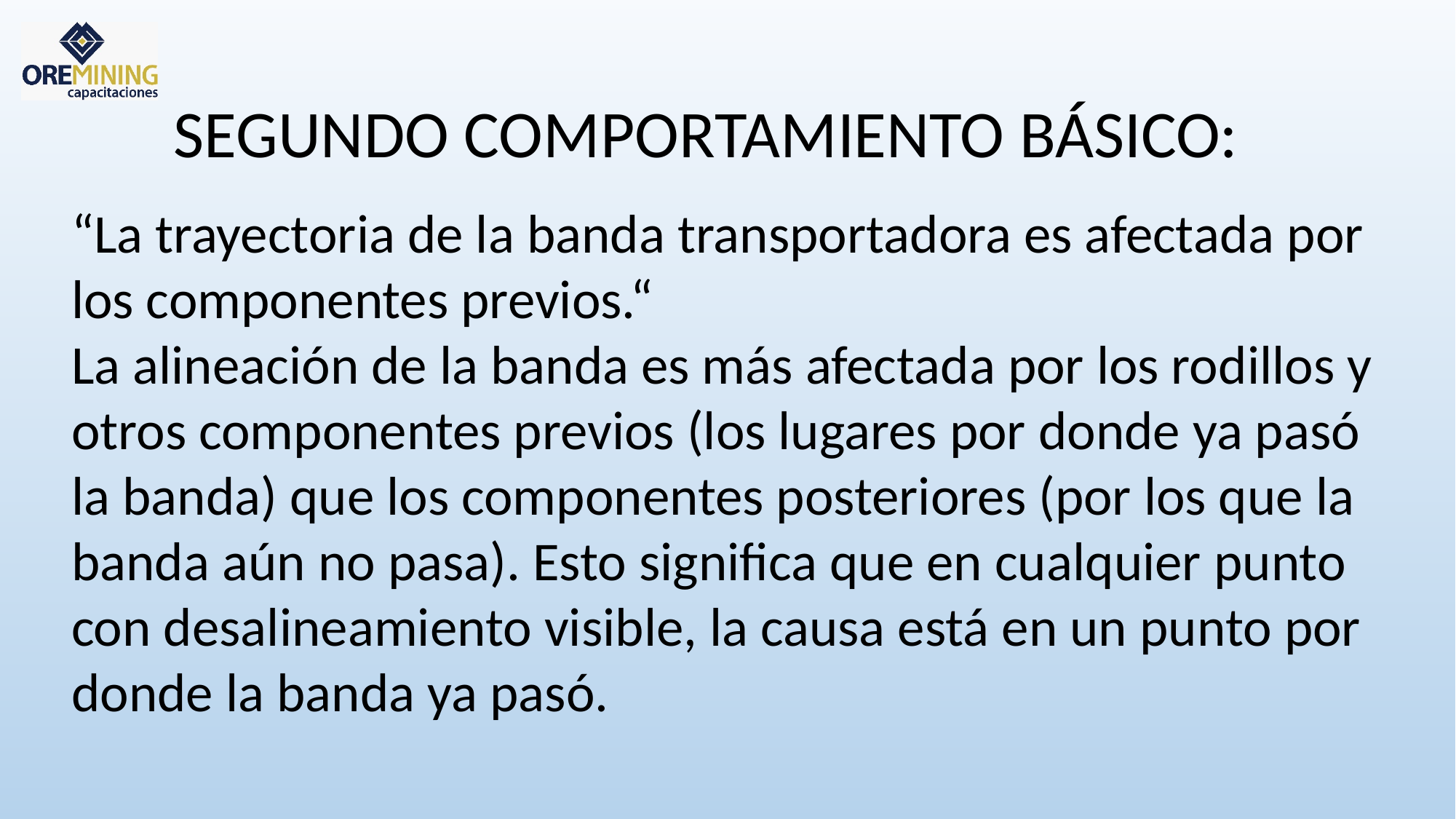

# SEGUNDO COMPORTAMIENTO BÁSICO:
“La trayectoria de la banda transportadora es afectada por los componentes previos.“
La alineación de la banda es más afectada por los rodillos y otros componentes previos (los lugares por donde ya pasó la banda) que los componentes posteriores (por los que la banda aún no pasa). Esto significa que en cualquier punto con desalineamiento visible, la causa está en un punto por donde la banda ya pasó.